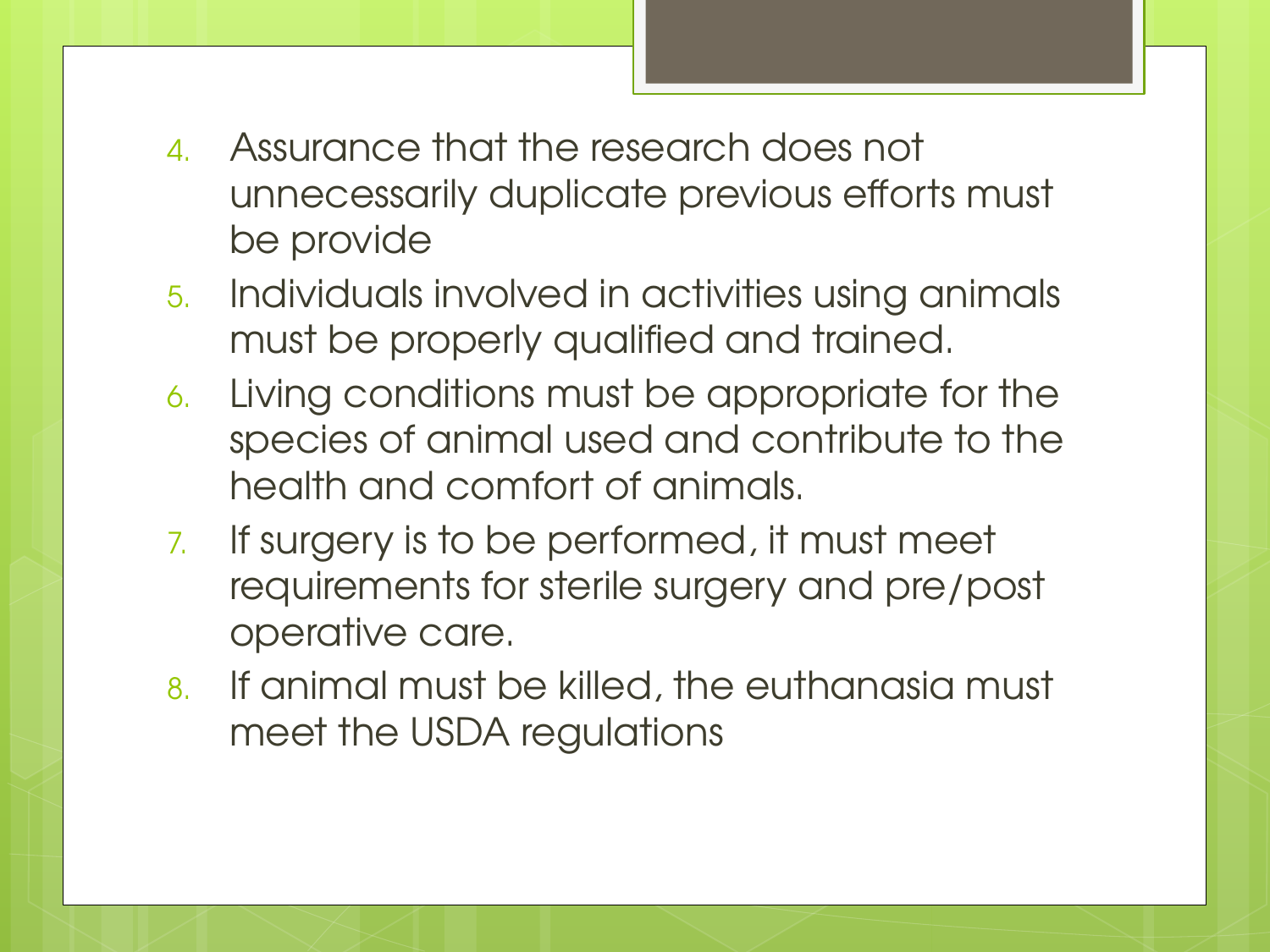

Assurance that the research does not unnecessarily duplicate previous efforts must be provide
Individuals involved in activities using animals must be properly qualified and trained.
Living conditions must be appropriate for the species of animal used and contribute to the health and comfort of animals.
If surgery is to be performed, it must meet requirements for sterile surgery and pre/post operative care.
If animal must be killed, the euthanasia must meet the USDA regulations